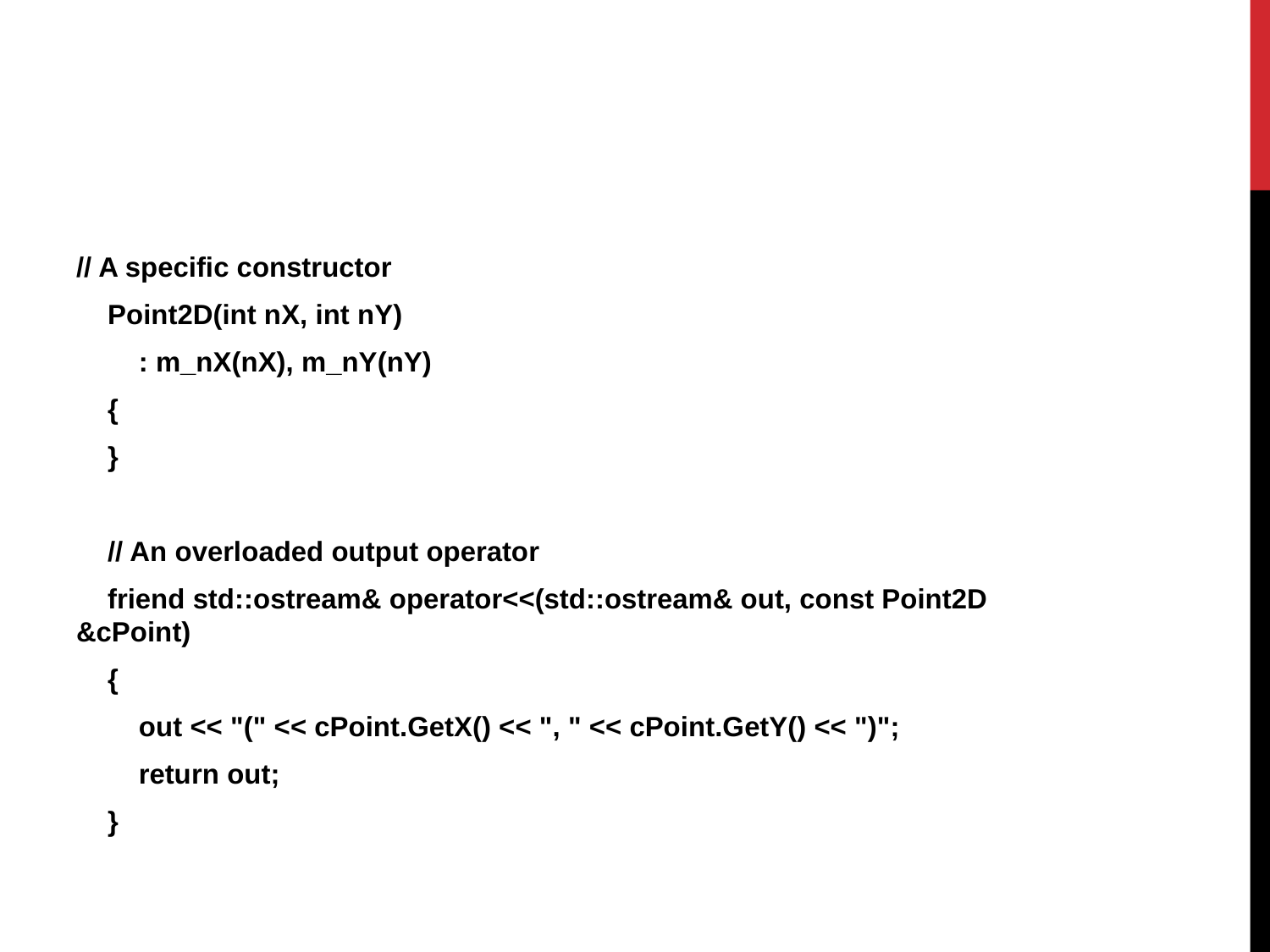

// A specific constructor
    Point2D(int nX, int nY)
        : m_nX(nX), m_nY(nY)
    {
    }

    // An overloaded output operator
    friend std::ostream& operator<<(std::ostream& out, const Point2D &cPoint)
    {
        out << "(" << cPoint.GetX() << ", " << cPoint.GetY() << ")";
        return out;
    }